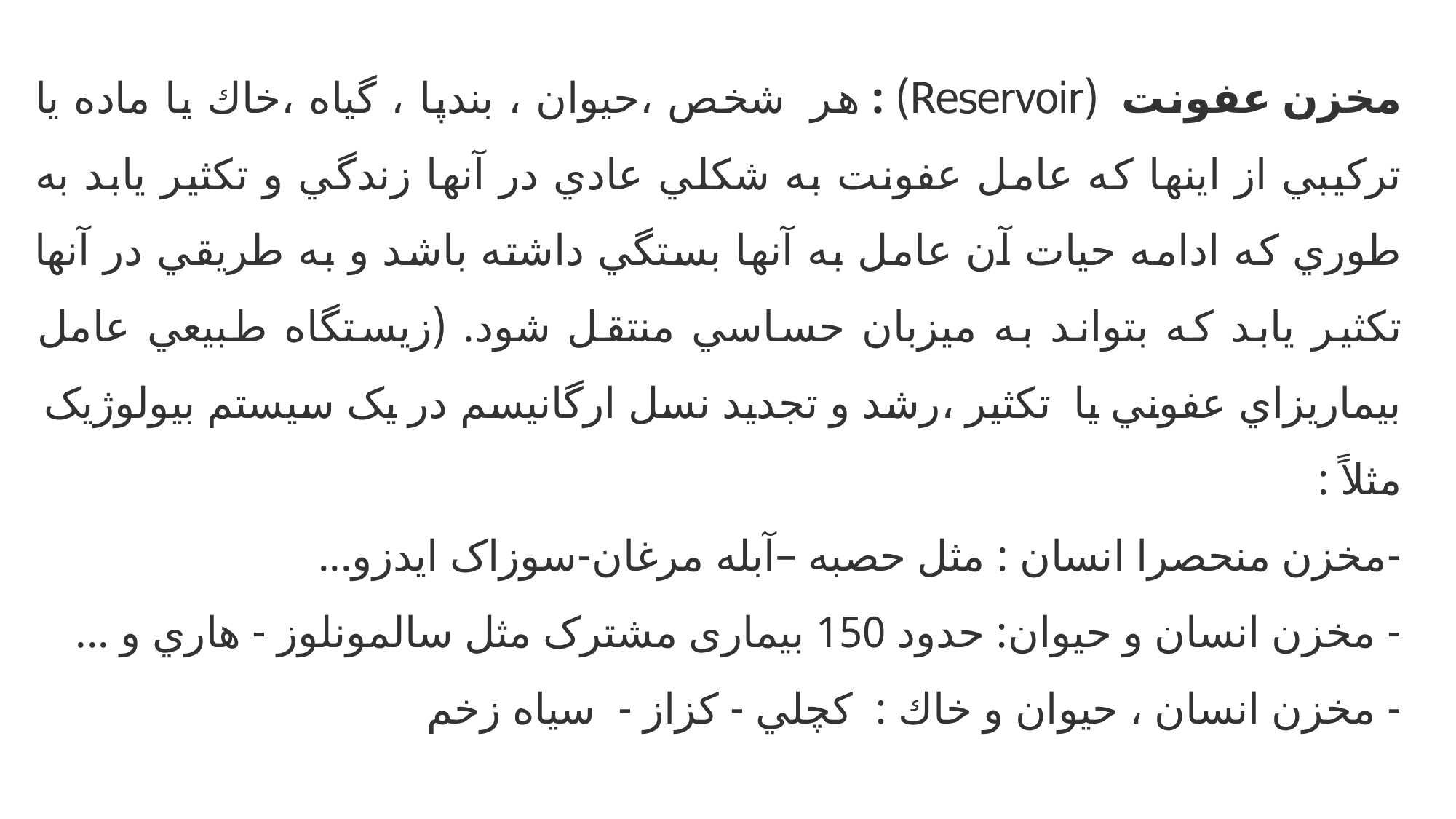

مخزن عفونت  (Reservoir) : هر  شخص ،‌حيوان ، بندپا ، گياه ،‌خاك يا ماده يا تركيبي از اينها كه عامل عفونت به شكلي عادي در آنها زندگي و تكثير يابد به طوري كه ادامه حيات آن عامل به آنها بستگي داشته باشد و به طريقي در آنها تكثير يابد كه بتواند به ميزبان حساسي منتقل شود. (زيستگاه طبيعي عامل بيماريزاي عفوني يا  تکثیر ،رشد و تجدید نسل ارگانیسم در یک سیستم بیولوژیک  مثلاً :
-مخزن منحصرا انسان : مثل حصبه –آبله مرغان-سوزاک ایدزو... 
- مخزن انسان و حیوان: حدود 150 بیماری مشترک مثل سالمونلوز - هاري و ...
- مخزن انسان ، حيوان و خاك :  كچلي - کزاز -  سياه زخم